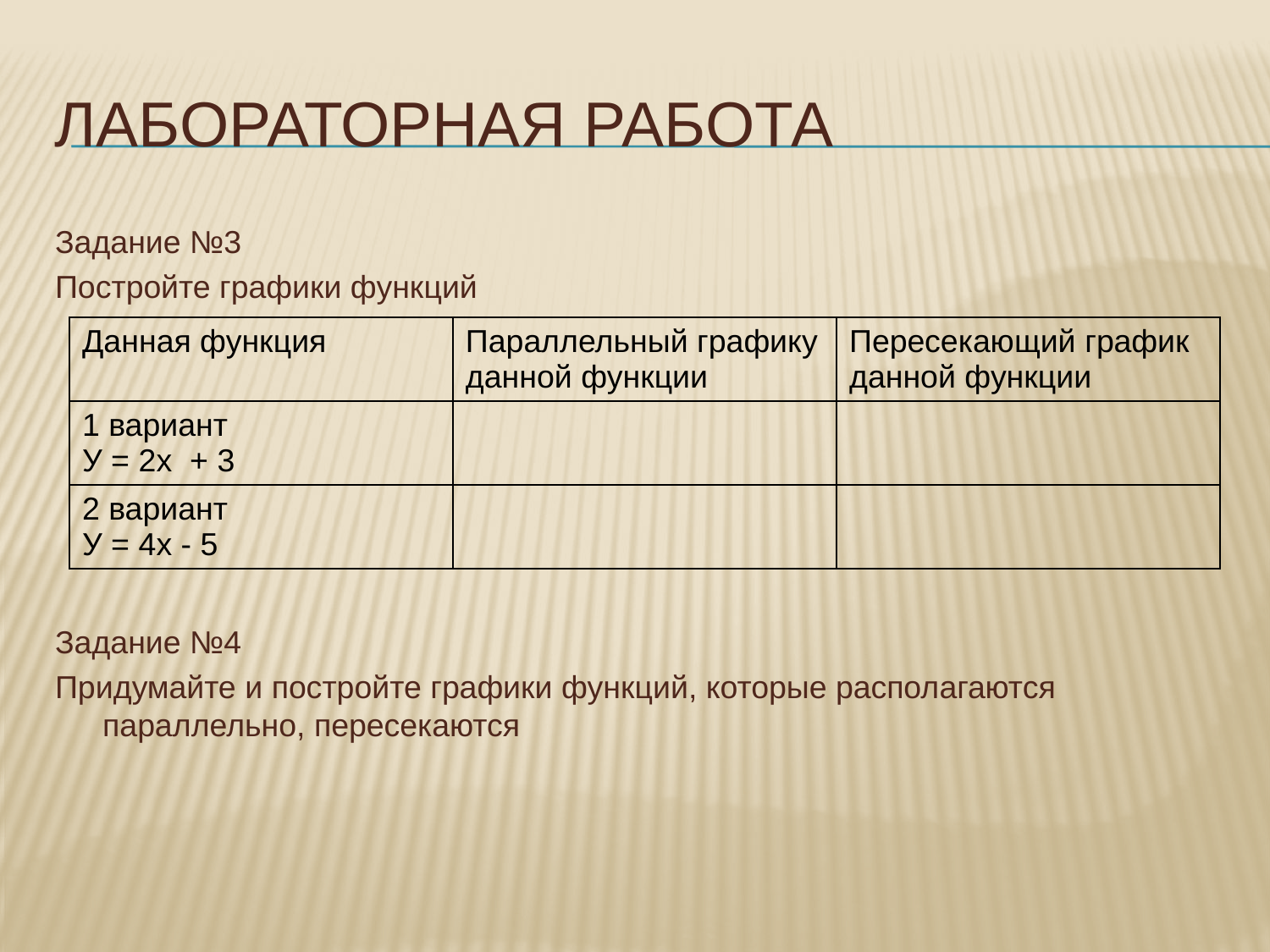

# Лабораторная работа
Задание №3
Постройте графики функций

Задание №4
Придумайте и постройте графики функций, которые располагаются параллельно, пересекаются
| Данная функция | Параллельный графику данной функции | Пересекающий график данной функции |
| --- | --- | --- |
| 1 вариант У = 2х + 3 |  |  |
| 2 вариант У = 4х - 5 |  |  |